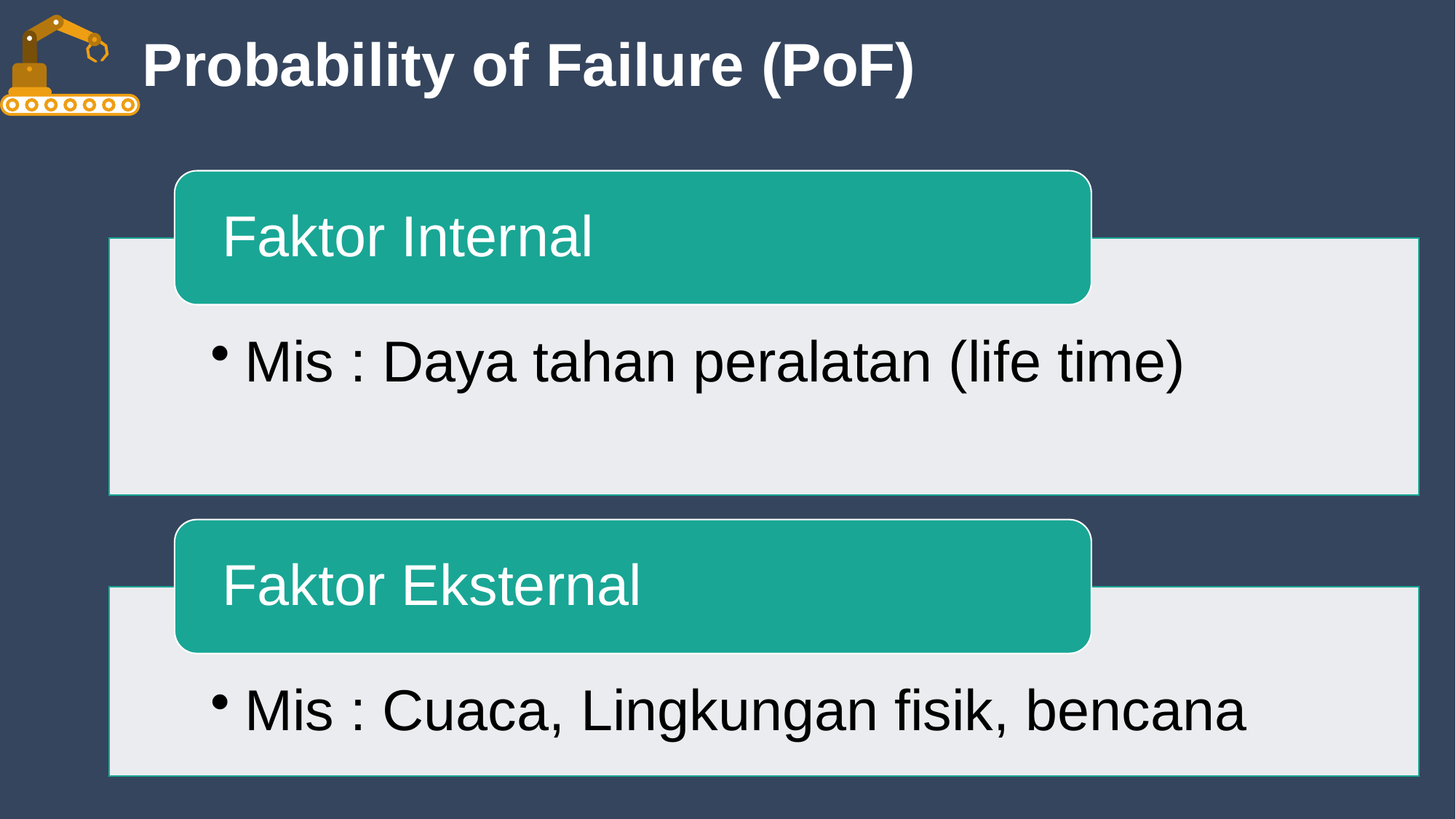

Probability of Failure (PoF)
Mis : Daya tahan peralatan (life time)

Faktor Internal
Mis : Cuaca, Lingkungan fisik, bencana
Faktor Eksternal